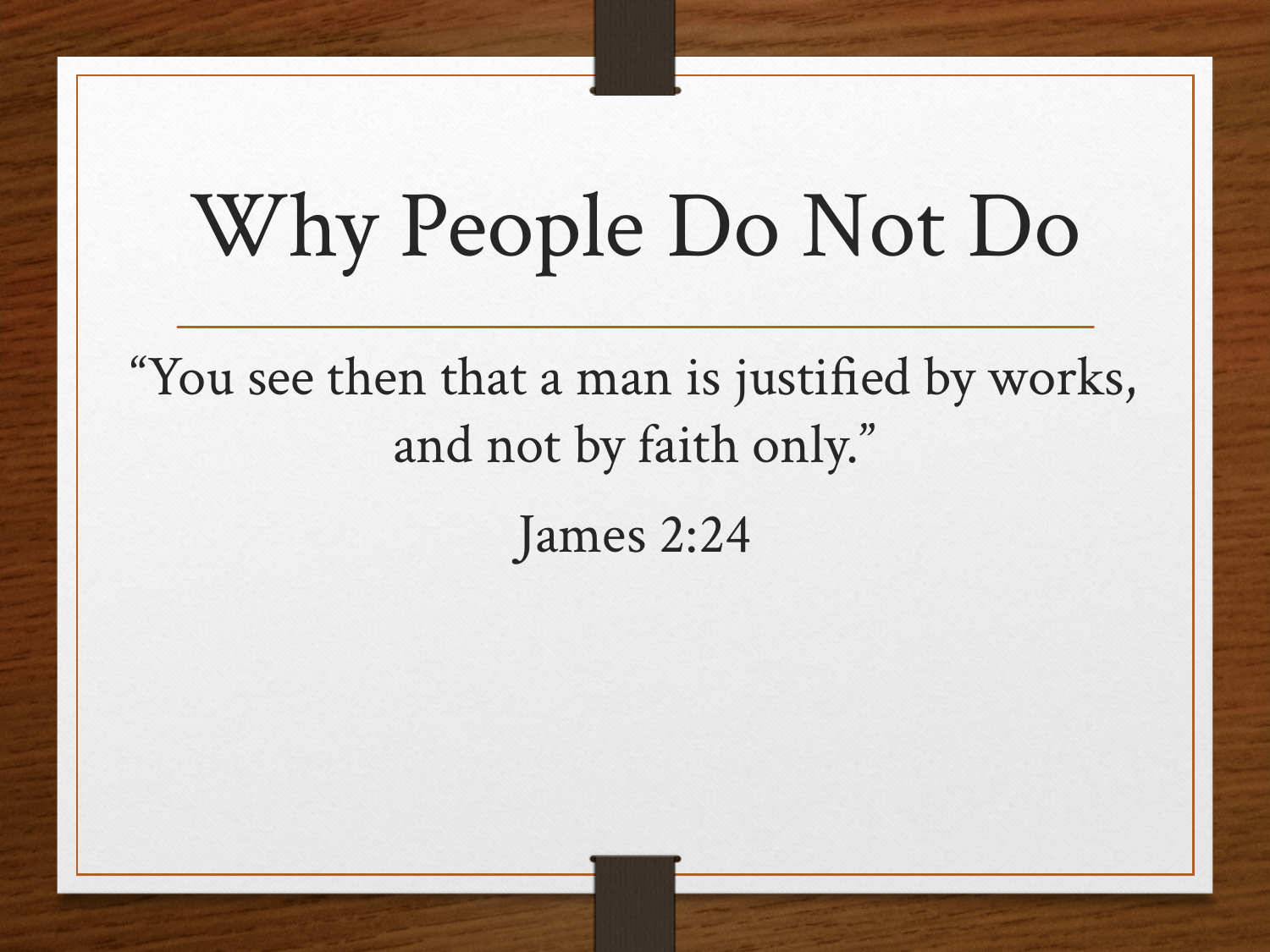

# Why People Do Not Do
“You see then that a man is justified by works, and not by faith only.”
James 2:24